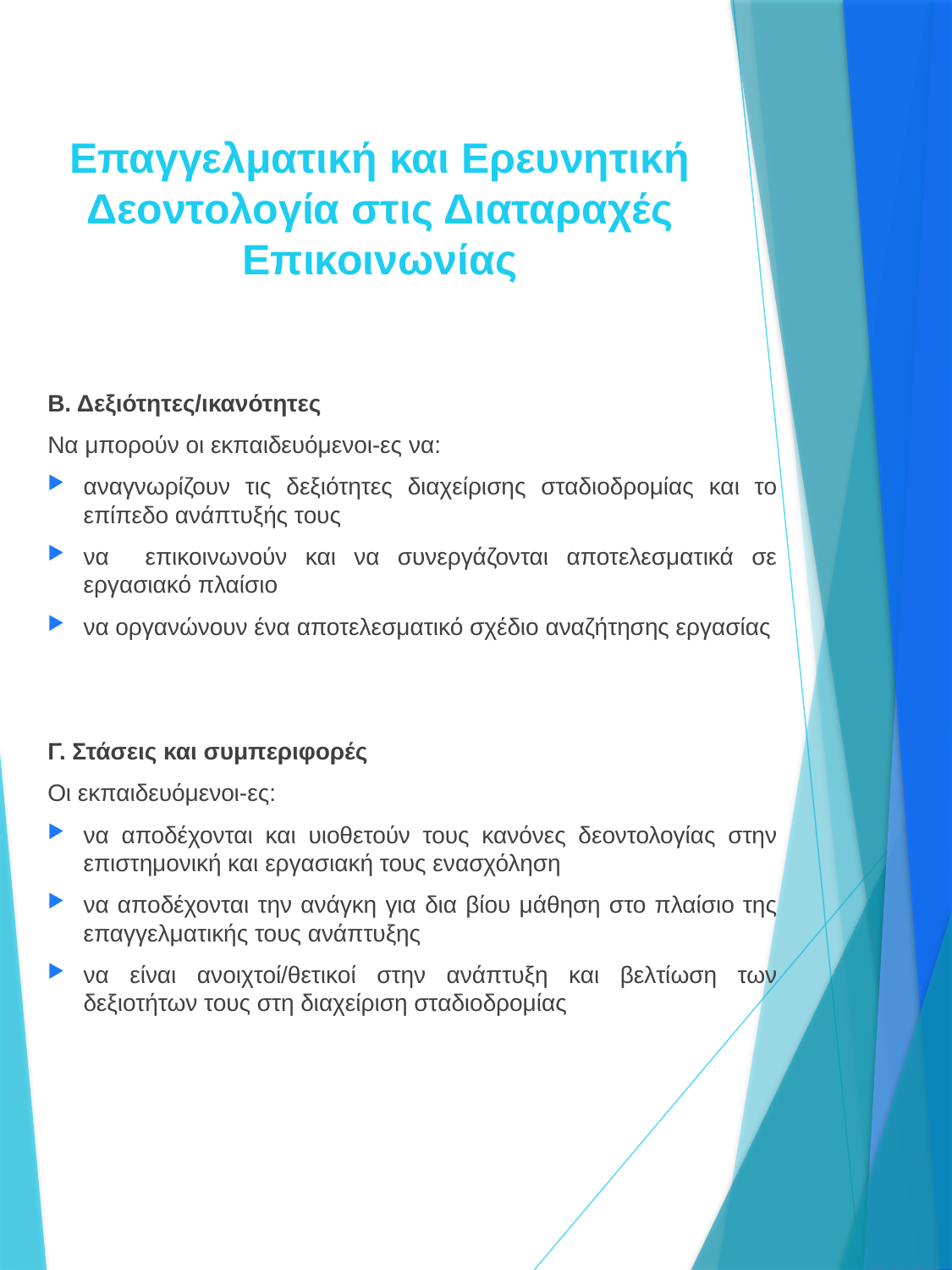

Επαγγελματική και Ερευνητική Δεοντολογία στις Διαταραχές Επικοινωνίας

Β. Δεξιότητες/ικανότητες
Να μπορούν οι εκπαιδευόμενοι-ες να:
αναγνωρίζουν τις δεξιότητες διαχείρισης σταδιοδρομίας και το επίπεδο ανάπτυξής τους
να  επικοινωνούν και να συνεργάζονται αποτελεσματικά σε εργασιακό πλαίσιο
να οργανώνουν ένα αποτελεσματικό σχέδιο αναζήτησης εργασίας

Γ. Στάσεις και συμπεριφορές
Οι εκπαιδευόμενοι-ες:
να αποδέχονται και υιοθετούν τους κανόνες δεοντολογίας στην επιστημονική και εργασιακή τους ενασχόληση
να αποδέχονται την ανάγκη για δια βίου μάθηση στο πλαίσιο της επαγγελματικής τους ανάπτυξης
να είναι ανοιχτοί/θετικοί στην ανάπτυξη και βελτίωση των δεξιοτήτων τους στη διαχείριση σταδιοδρομίας